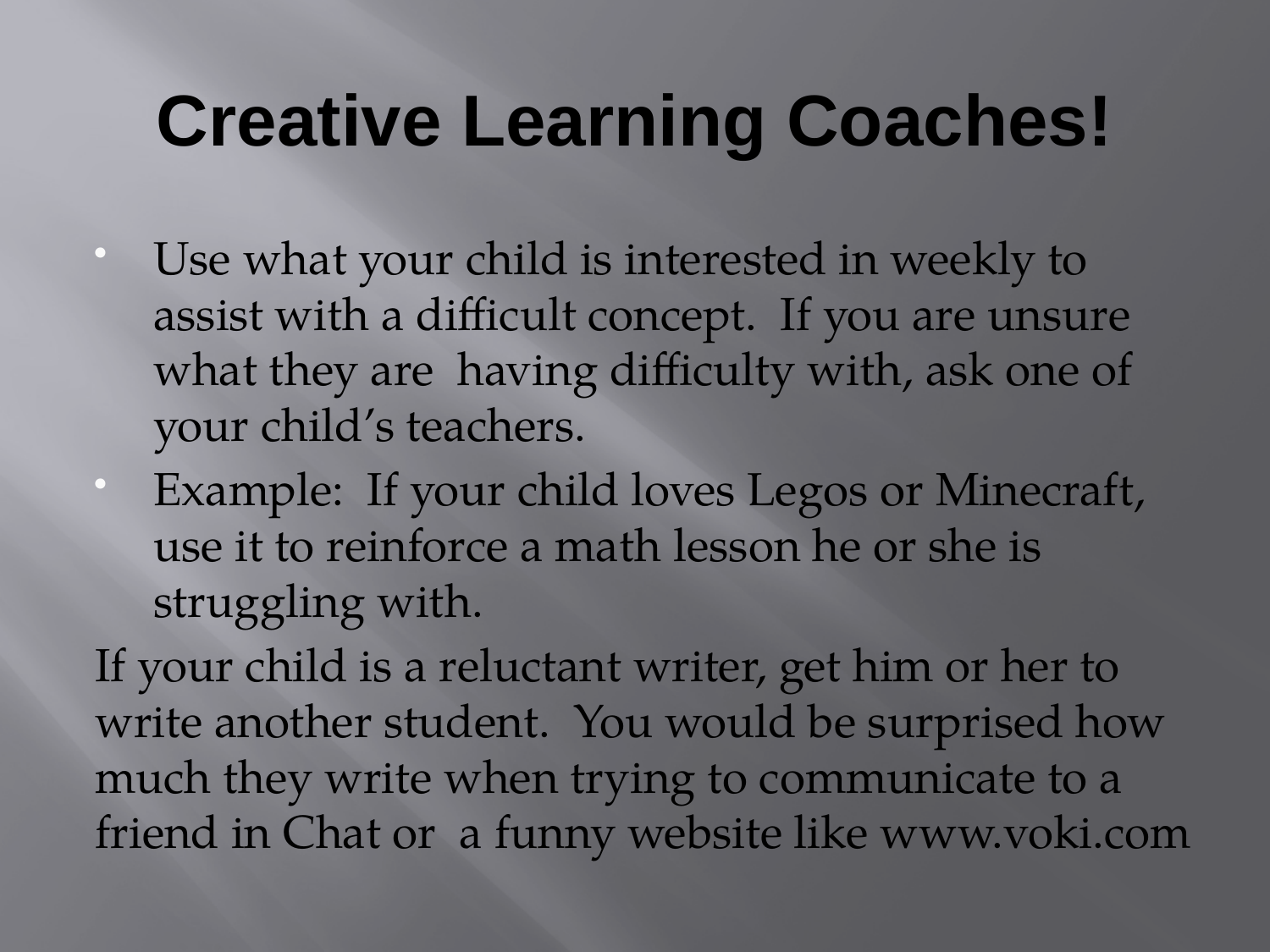

# Creative Learning Coaches!
Use what your child is interested in weekly to assist with a difficult concept.  If you are unsure what they are  having difficulty with, ask one of your child’s teachers.
Example:  If your child loves Legos or Minecraft, use it to reinforce a math lesson he or she is struggling with.
If your child is a reluctant writer, get him or her to write another student.  You would be surprised how much they write when trying to communicate to a friend in Chat or  a funny website like www.voki.com